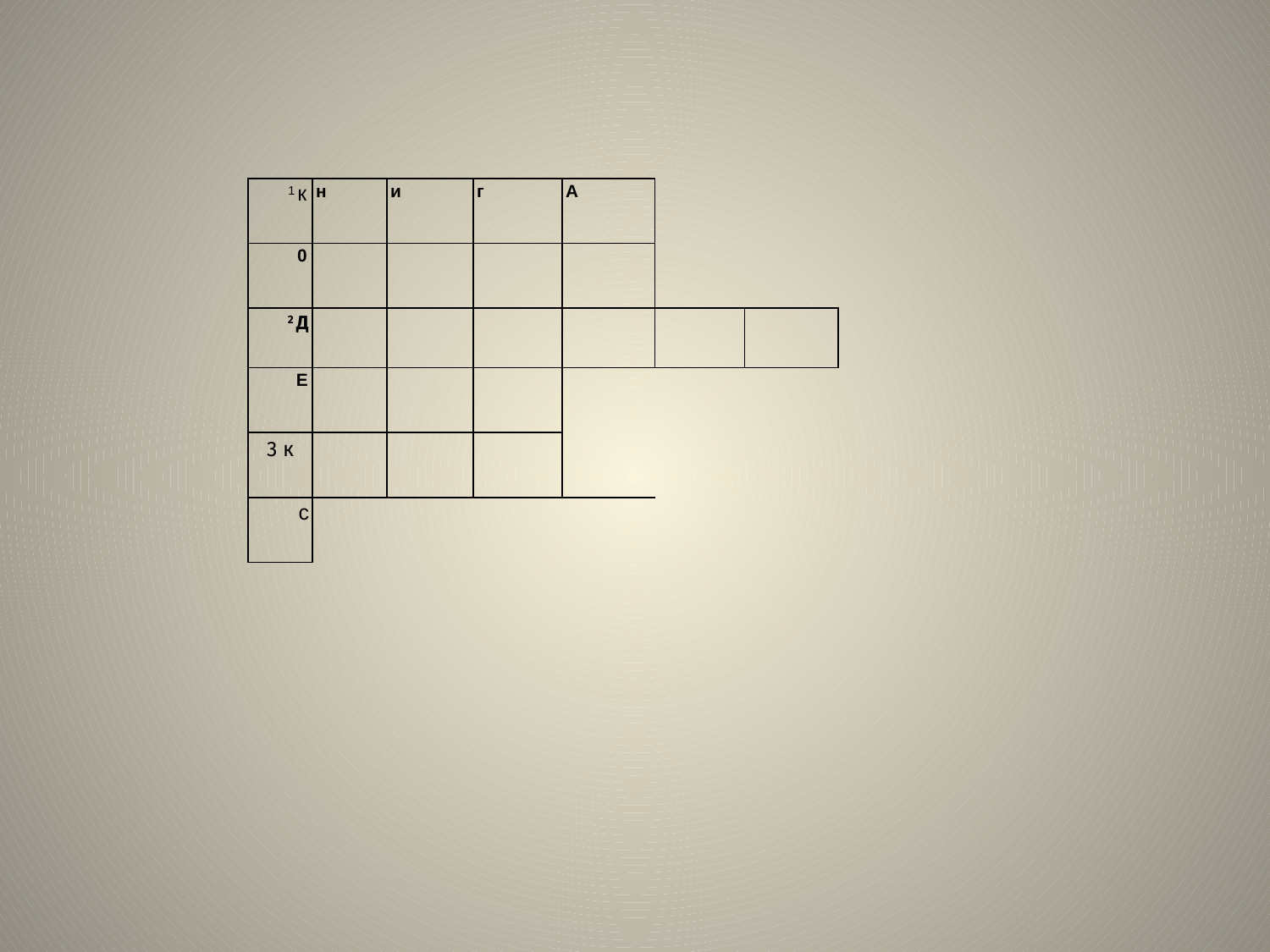

| 1к | н | и | г | А |  |  |
| --- | --- | --- | --- | --- | --- | --- |
| 0 |  |  |  |  |  |  |
| 2Д |  |  |  |  |  |  |
| Е |  |  |  |  |  |  |
| 3 к |  |  |  |  |  |  |
| с |  |  |  |  |  |  |